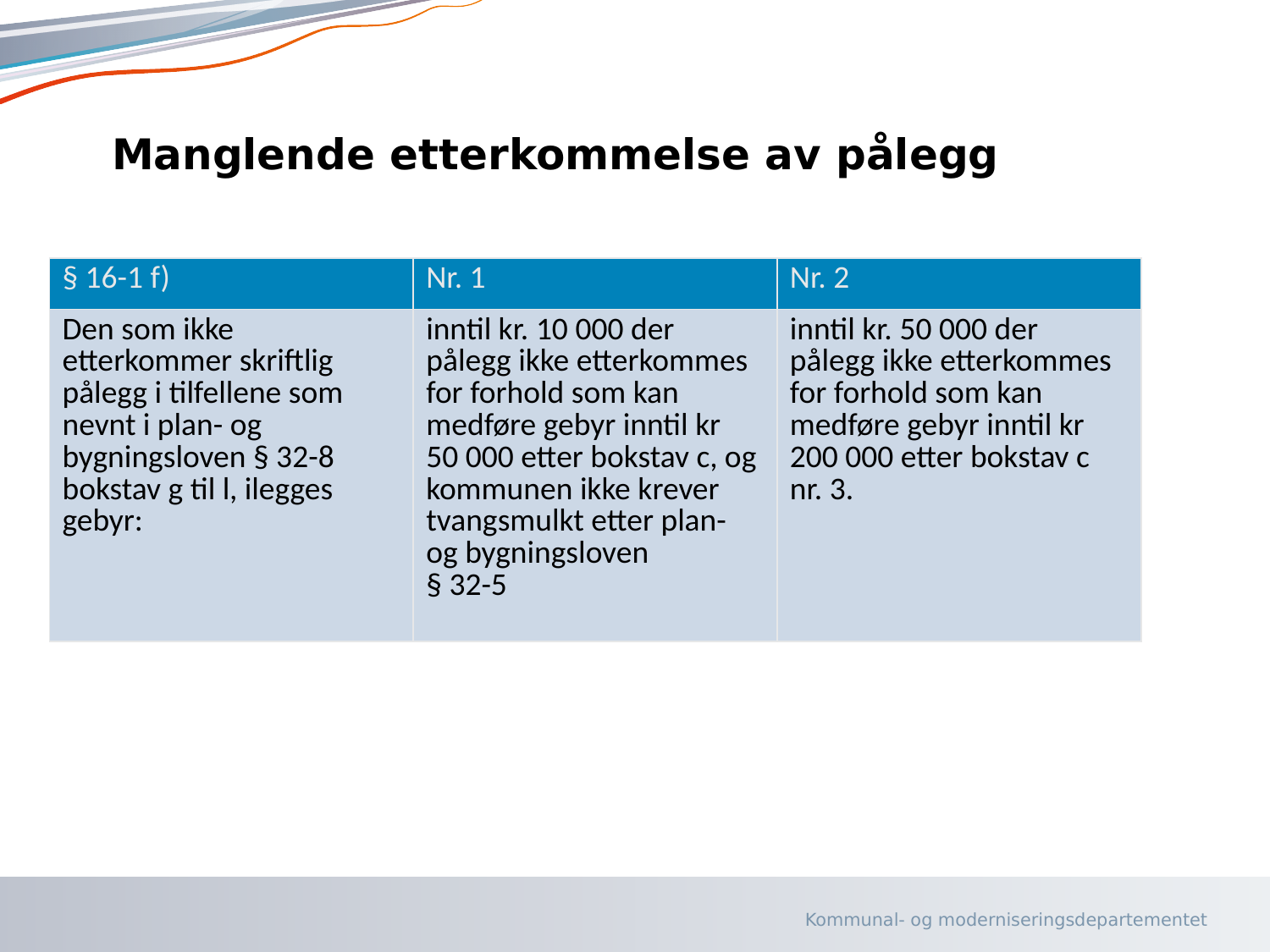

# Manglende etterkommelse av pålegg
| § 16-1 f) | Nr. 1 | Nr. 2 |
| --- | --- | --- |
| Den som ikke etterkommer skriftlig pålegg i tilfellene som nevnt i plan- og bygningsloven § 32-8 bokstav g til l, ilegges gebyr: | inntil kr. 10 000 der pålegg ikke etterkommes for forhold som kan medføre gebyr inntil kr 50 000 etter bokstav c, og kommunen ikke krever tvangsmulkt etter plan- og bygningsloven § 32-5 | inntil kr. 50 000 der pålegg ikke etterkommes for forhold som kan medføre gebyr inntil kr 200 000 etter bokstav c nr. 3. |